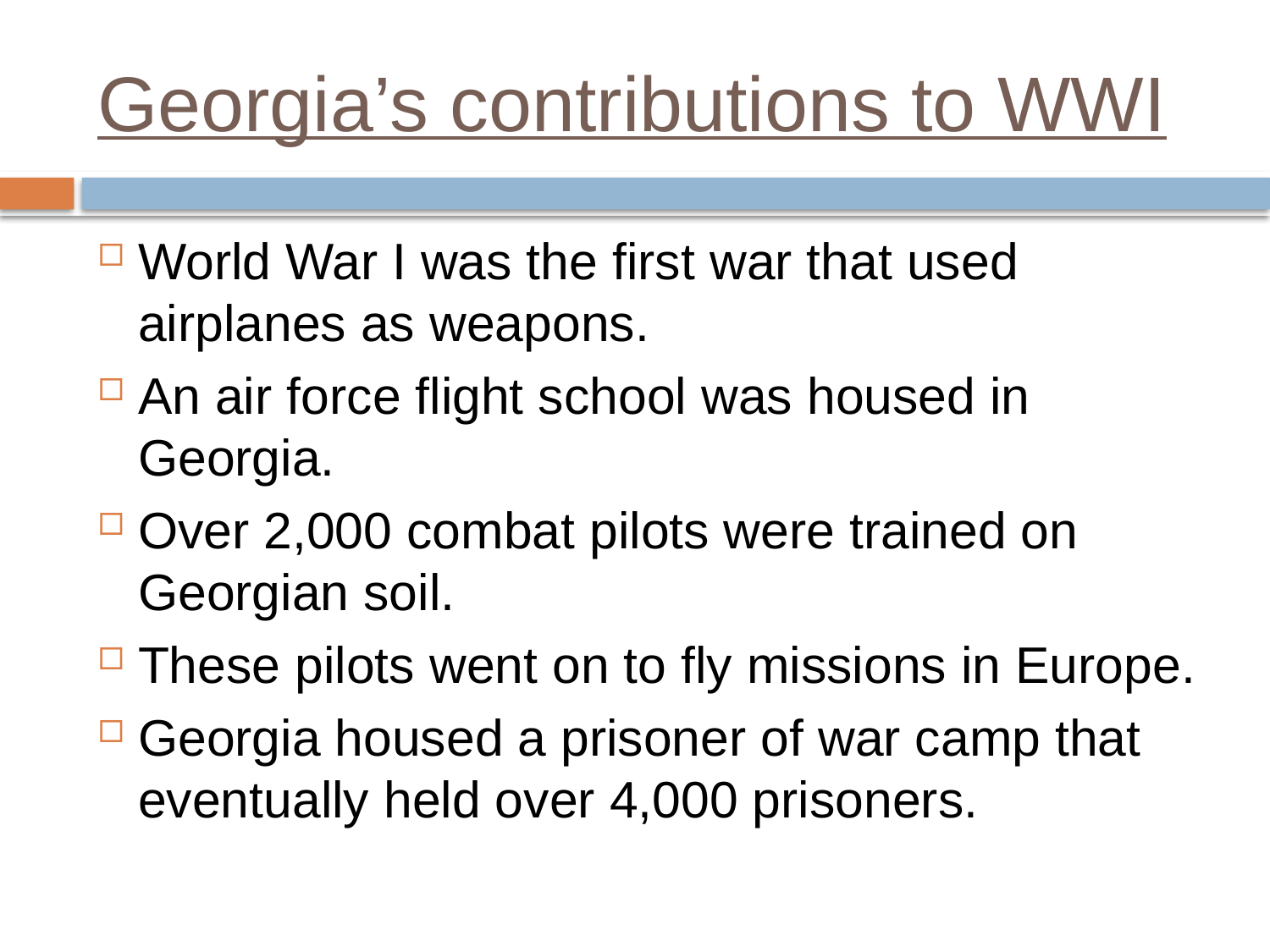

# Georgia’s contributions to WWI
World War I was the first war that used airplanes as weapons.
An air force flight school was housed in Georgia.
Over 2,000 combat pilots were trained on Georgian soil.
These pilots went on to fly missions in Europe.
Georgia housed a prisoner of war camp that eventually held over 4,000 prisoners.